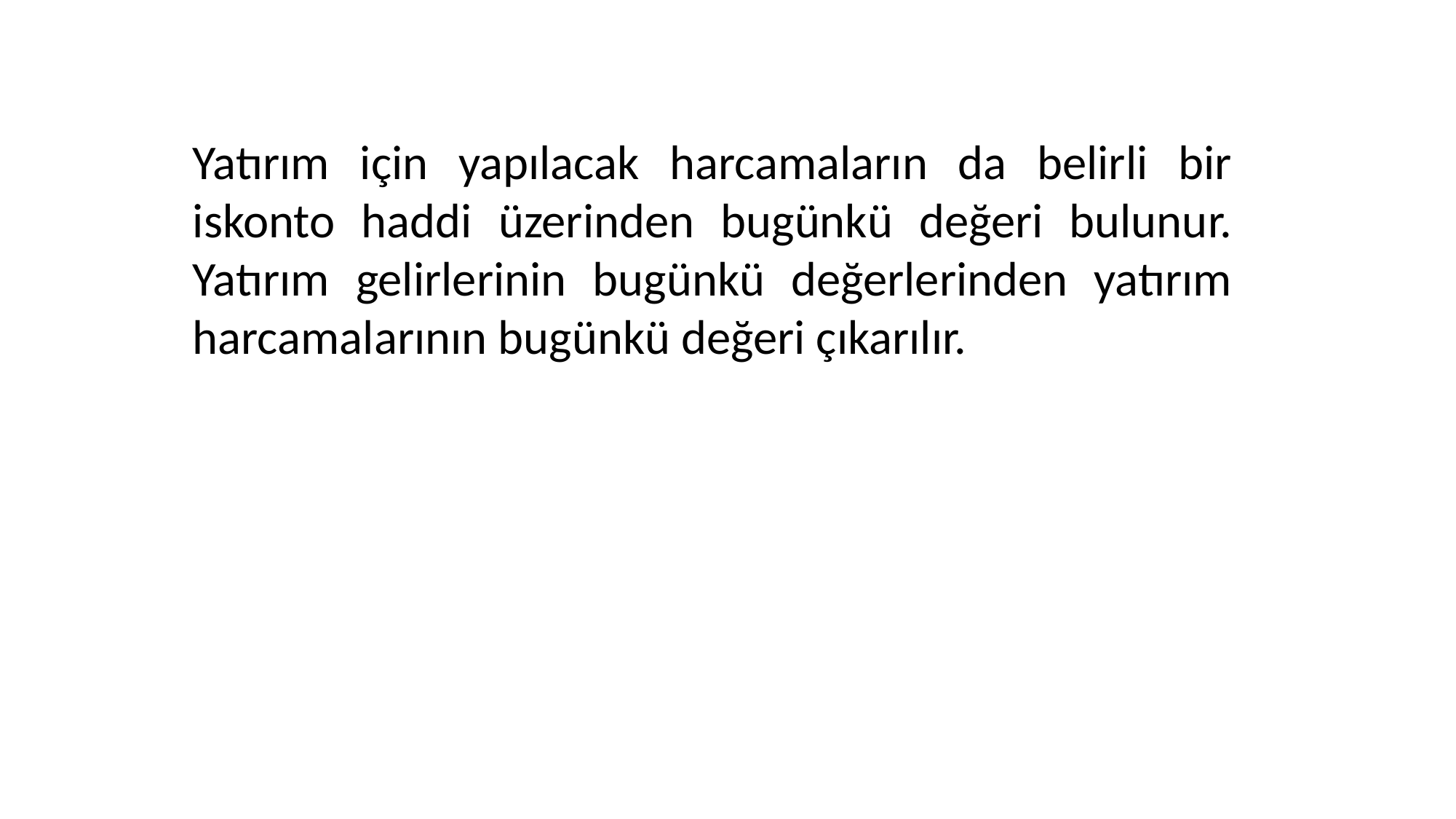

Yatırım için yapılacak harcamaların da belirli bir iskonto haddi üzerinden bugünkü değeri bulunur. Yatırım gelirlerinin bugünkü değerlerinden yatırım harcamalarının bugünkü değeri çıkarılır.